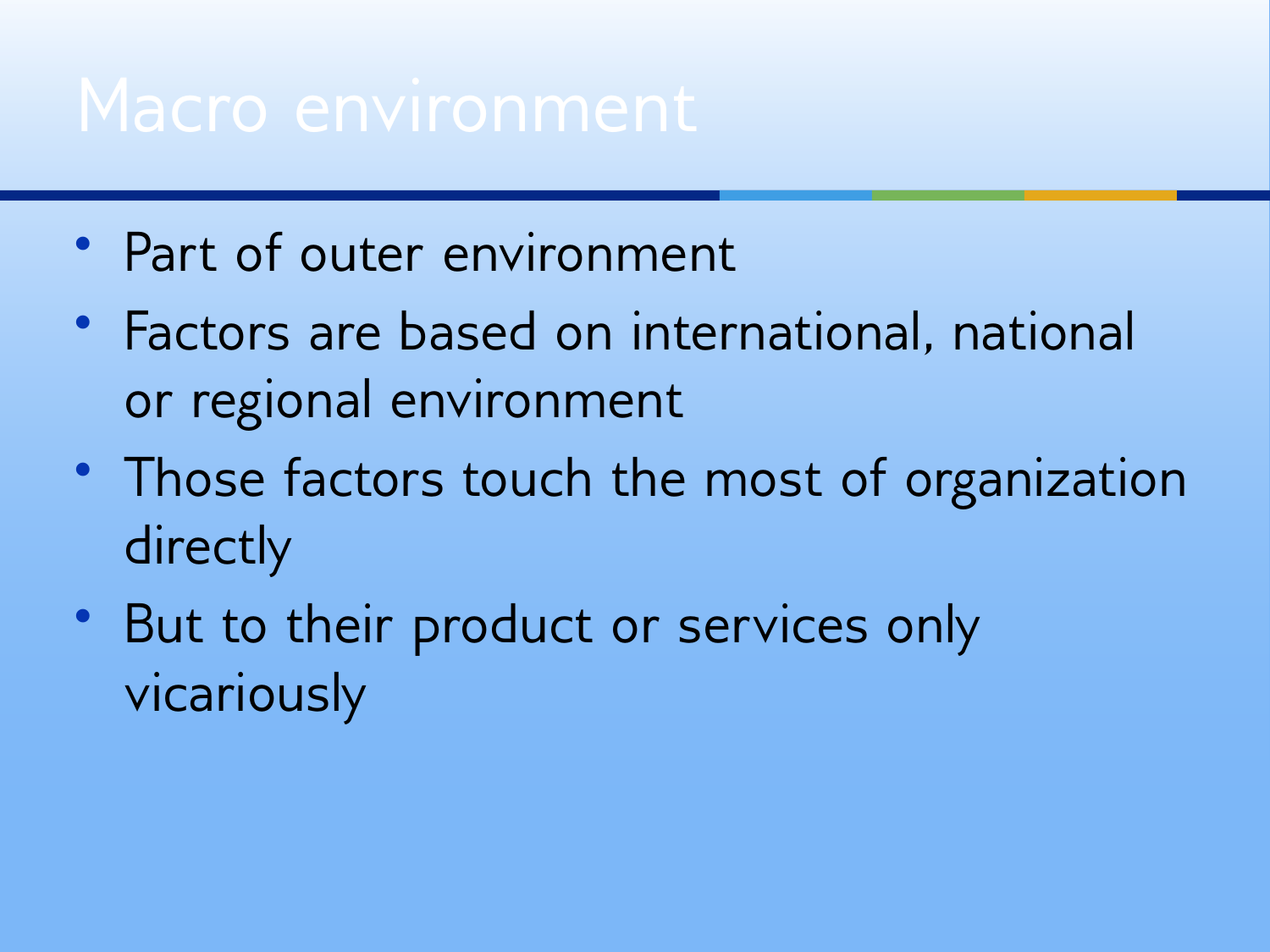

# Macro environment
Part of outer environment
Factors are based on international, national or regional environment
Those factors touch the most of organization directly
But to their product or services only vicariously